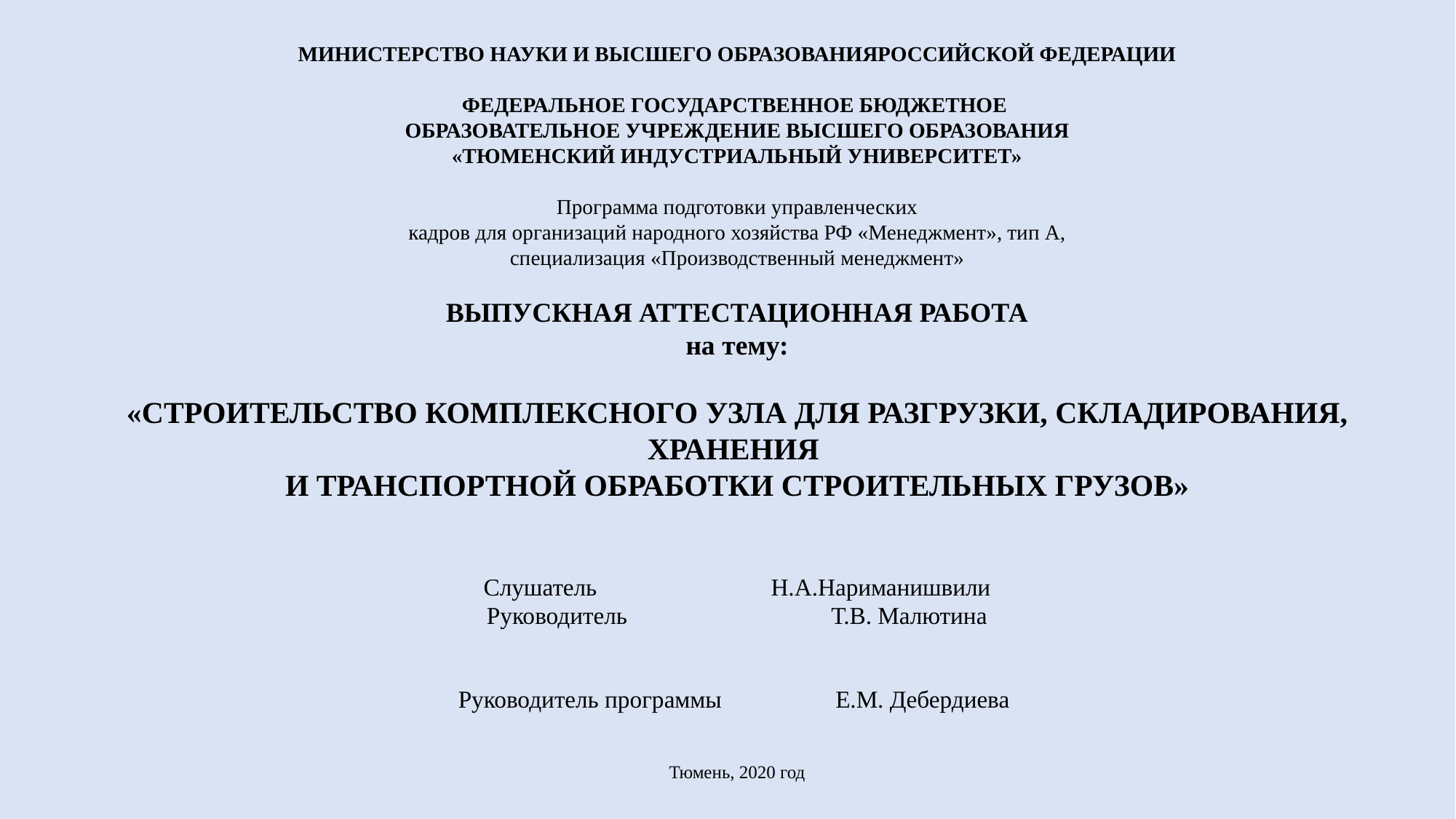

# МИНИСТЕРСТВО НАУКИ И ВЫСШЕГО ОБРАЗОВАНИЯРОССИЙСКОЙ ФЕДЕРАЦИИ   ФЕДЕРАЛЬНОЕ ГОСУДАРСТВЕННОЕ БЮДЖЕТНОЕ ОБРАЗОВАТЕЛЬНОЕ УЧРЕЖДЕНИЕ ВЫСШЕГО ОБРАЗОВАНИЯ «ТЮМЕНСКИЙ ИНДУСТРИАЛЬНЫЙ УНИВЕРСИТЕТ» Программа подготовки управленческих кадров для организаций народного хозяйства РФ «Менеджмент», тип А, специализация «Производственный менеджмент»   ВЫПУСКНАЯ АТТЕСТАЦИОННАЯ РАБОТА на тему:   «СТРОИТЕЛЬСТВО КОМПЛЕКСНОГО УЗЛА ДЛЯ РАЗГРУЗКИ, СКЛАДИРОВАНИЯ, ХРАНЕНИЯ И ТРАНСПОРТНОЙ ОБРАБОТКИ СТРОИТЕЛЬНЫХ ГРУЗОВ» Слушатель                             Н.А.Нариманишвили Руководитель                                  Т.В. Малютина Руководитель программы                   Е.М. Дебердиева Тюмень, 2020 год